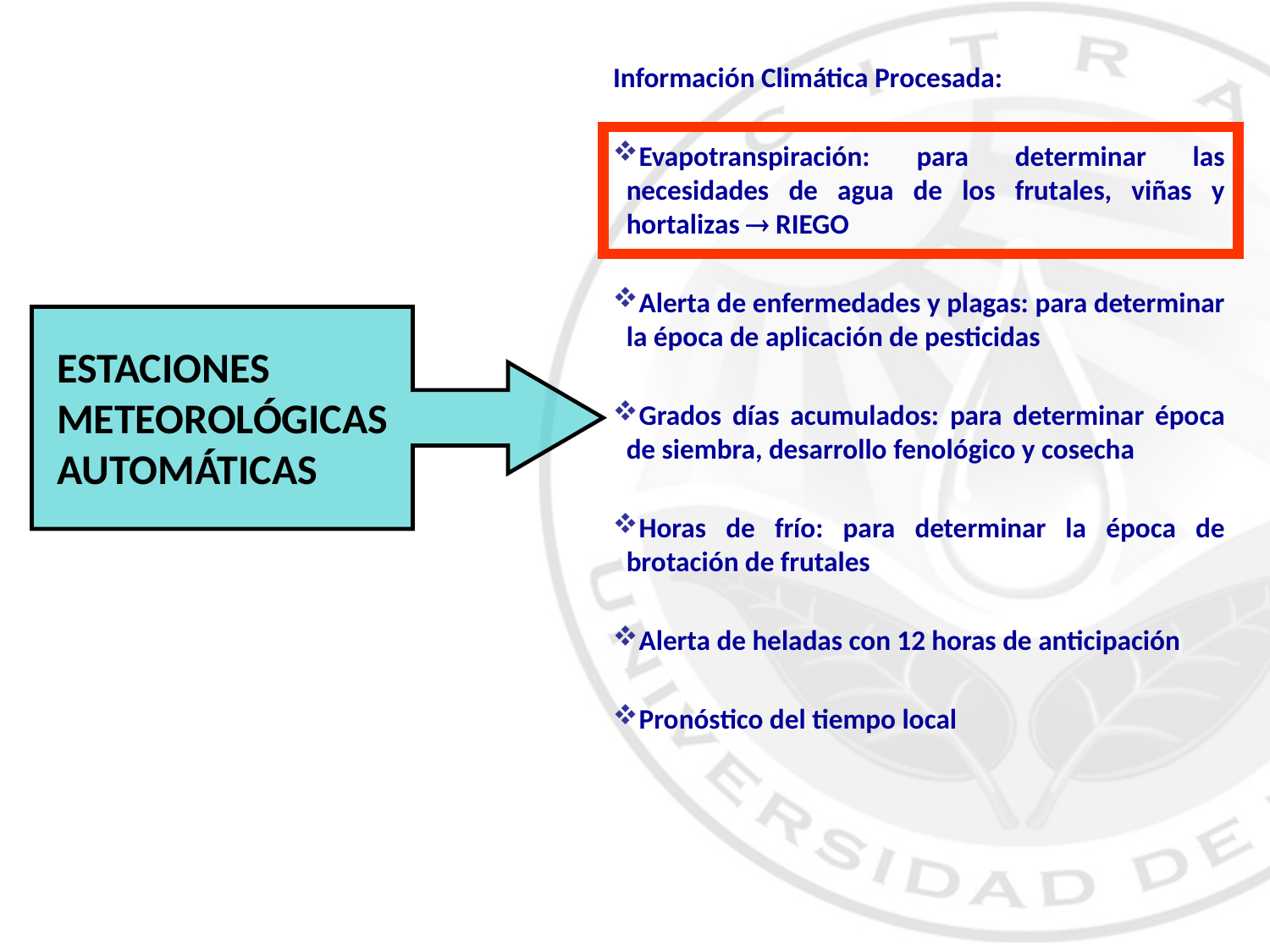

Información Climática Procesada:

Evapotranspiración: para determinar las necesidades de agua de los frutales, viñas y hortalizas → RIEGO

Alerta de enfermedades y plagas: para determinar la época de aplicación de pesticidas

Grados días acumulados: para determinar época de siembra, desarrollo fenológico y cosecha

Horas de frío: para determinar la época de brotación de frutales

Alerta de heladas con 12 horas de anticipación

Pronóstico del tiempo local

ESTACIONES
METEOROLÓGICAS
AUTOMÁTICAS